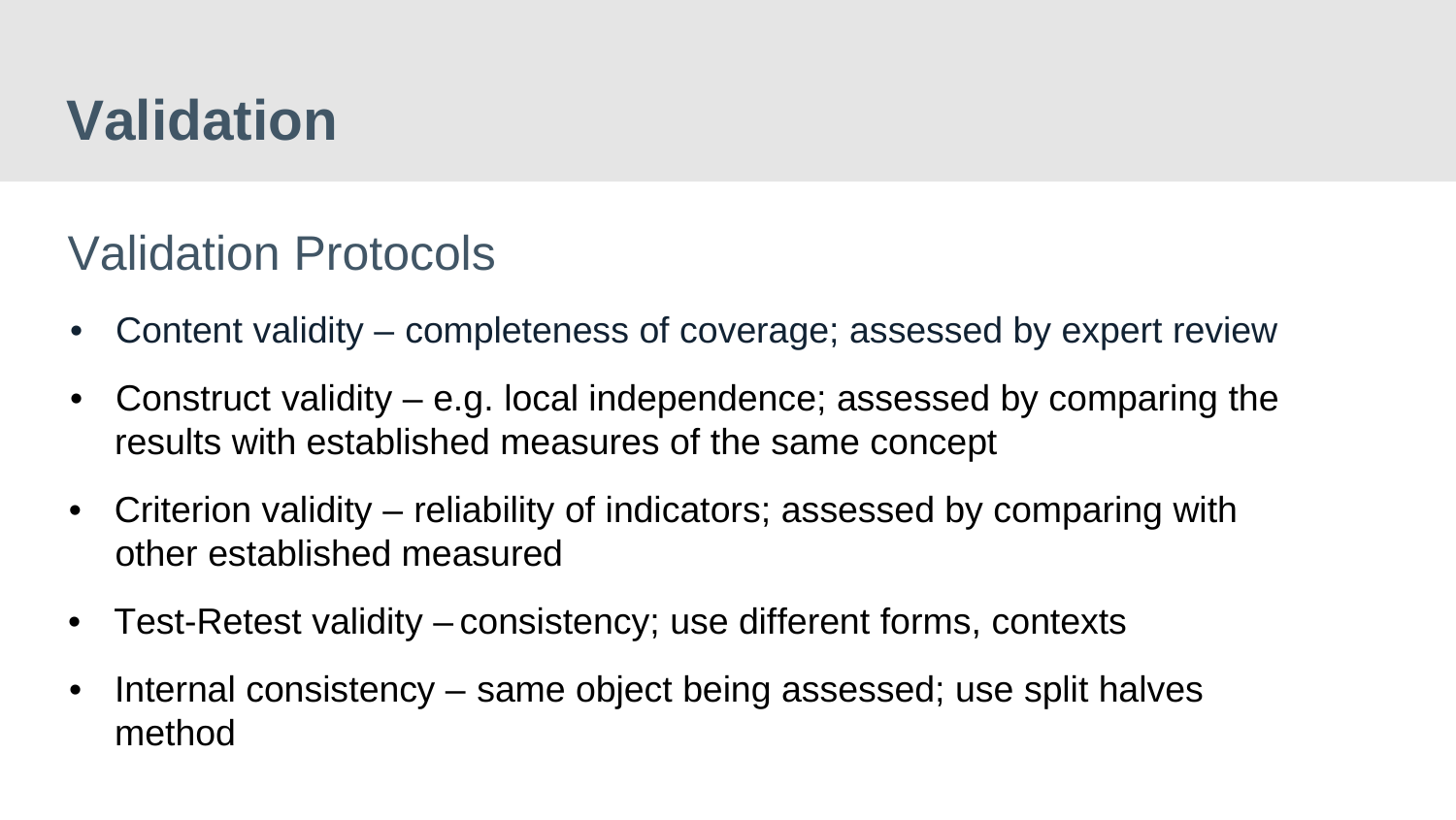

Validation
Validation Protocols
•Content validity –	completeness of coverage; assessed by expert review
•Construct validity –	e.g. local independence; assessed by comparing the
results with established measures of the same concept
•Criterion validity –	reliability of indicators; assessed by comparing with
other established measured
•Test-Retest validity –	consistency; use different forms, contexts
•Internal consistency –	same object being assessed; use split halves
method